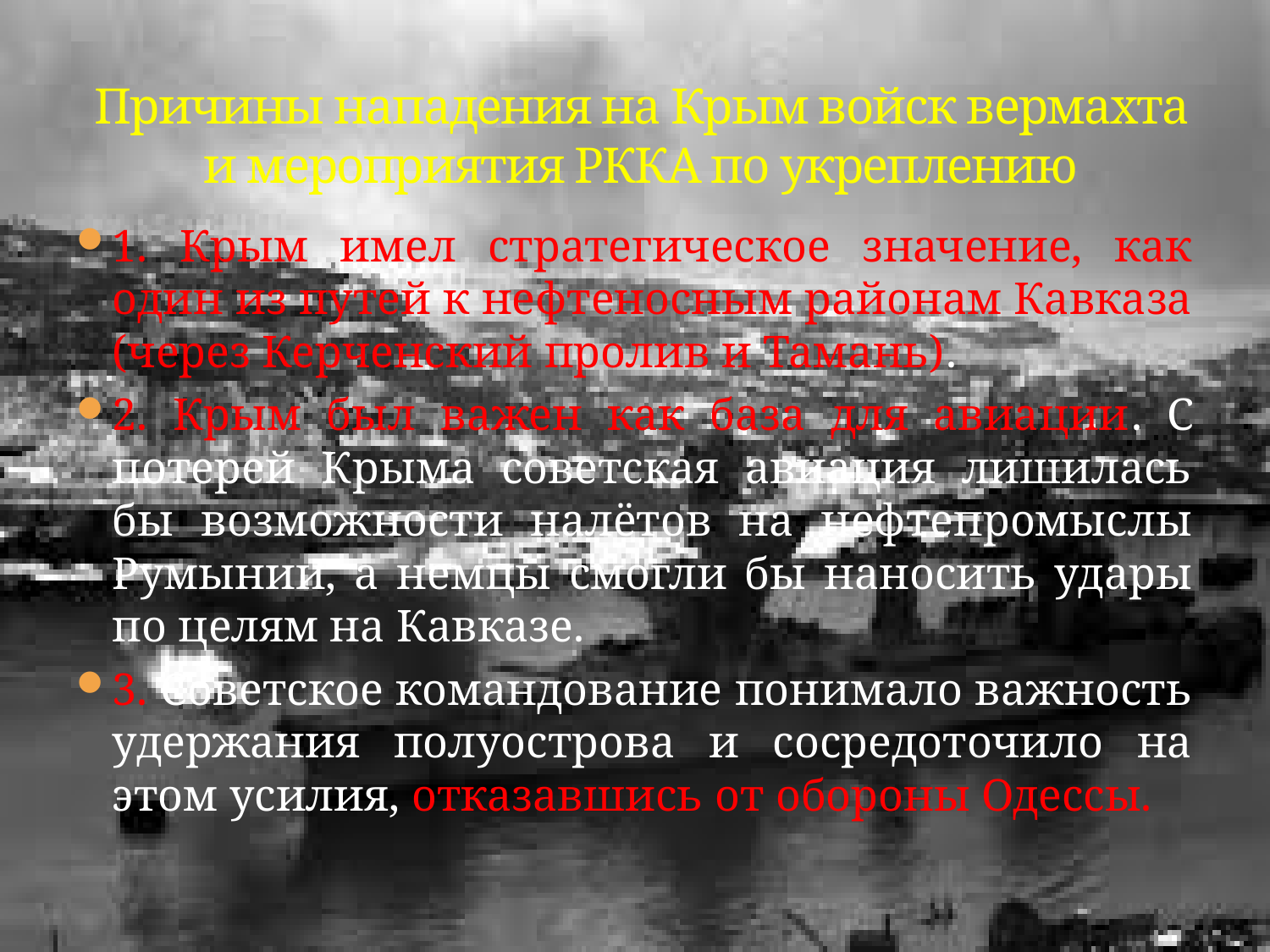

# Причины нападения на Крым войск вермахта и мероприятия РККА по укреплению
1. Крым имел стратегическое значение, как один из путей к нефтеносным районам Кавказа (через Керченский пролив и Тамань).
2. Крым был важен как база для авиации. С потерей Крыма советская авиация лишилась бы возможности налётов на нефтепромыслы Румынии, а немцы смогли бы наносить удары по целям на Кавказе.
3. Советское командование понимало важность удержания полуострова и сосредоточило на этом усилия, отказавшись от обороны Одессы.